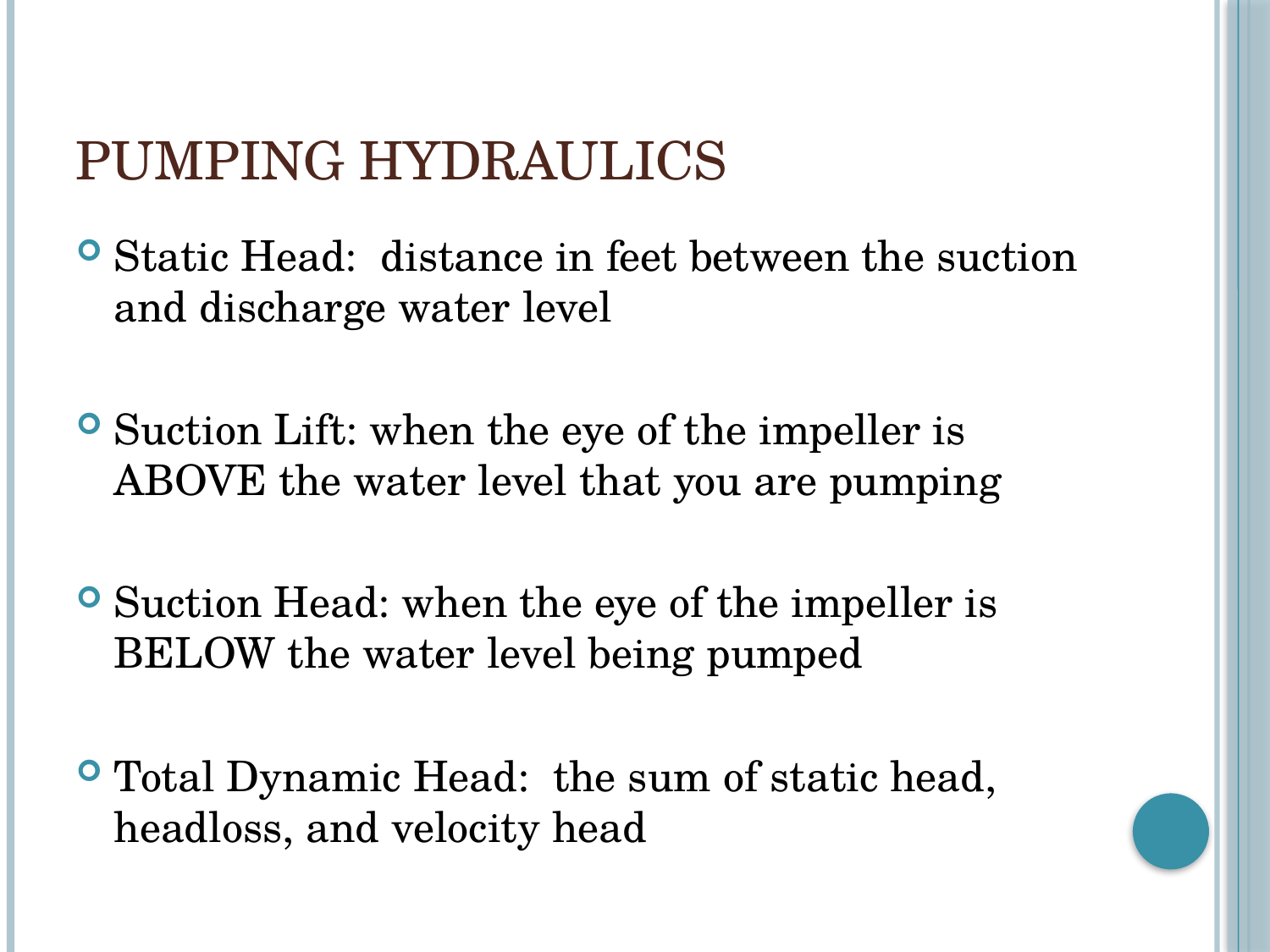

# PUMPING HYDRAULICS
Static Head:  distance in feet between the suction and discharge water level

Suction Lift: when the eye of the impeller is ABOVE the water level that you are pumping

Suction Head: when the eye of the impeller is BELOW the water level being pumped

Total Dynamic Head:  the sum of static head, headloss, and velocity head